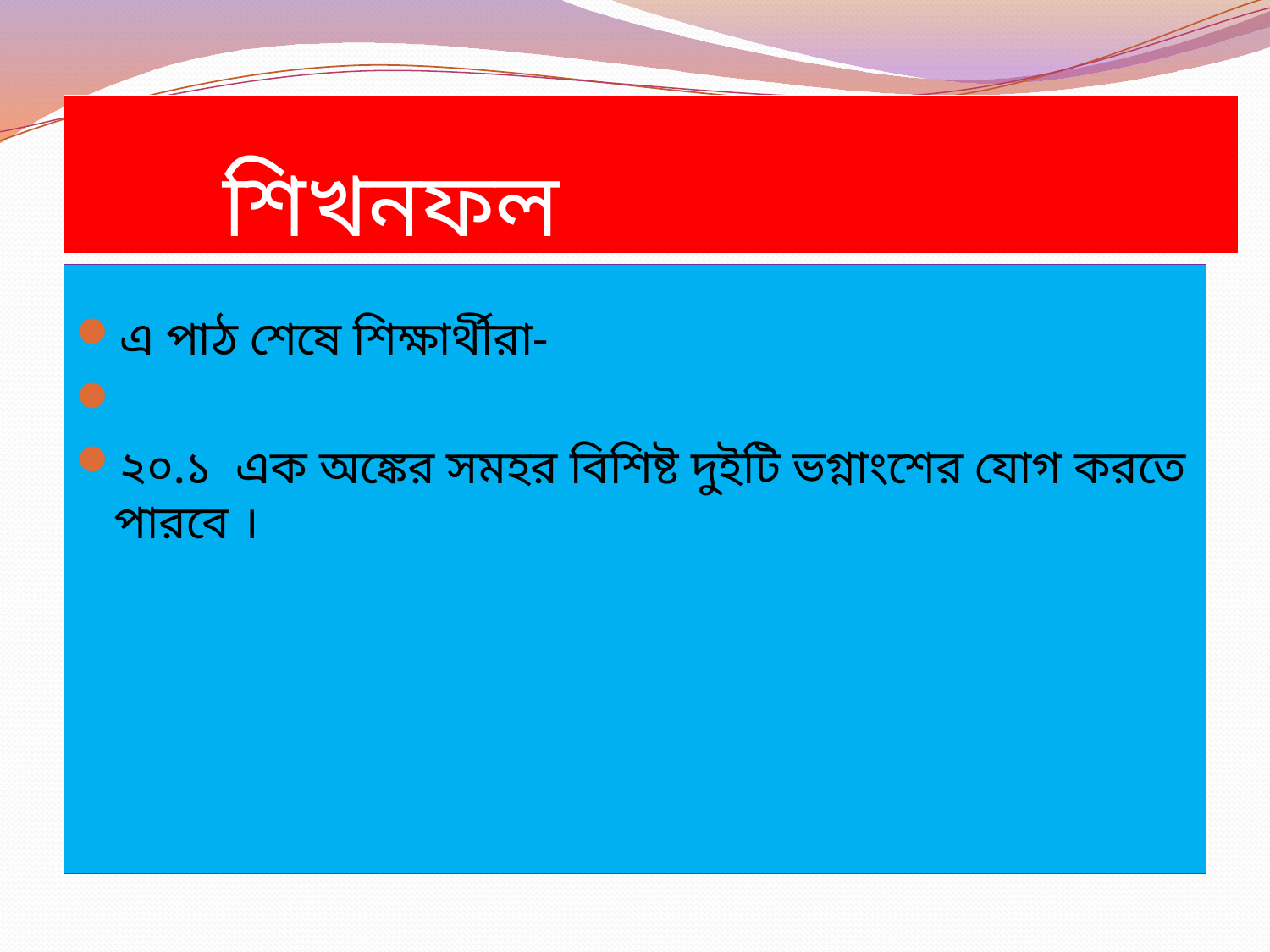

# শিখনফল

এ পাঠ শেষে শিক্ষার্থীরা-

২০.১  এক অঙ্কের সমহর বিশিষ্ট দুইটি ভগ্নাংশের যোগ করতে পারবে ।